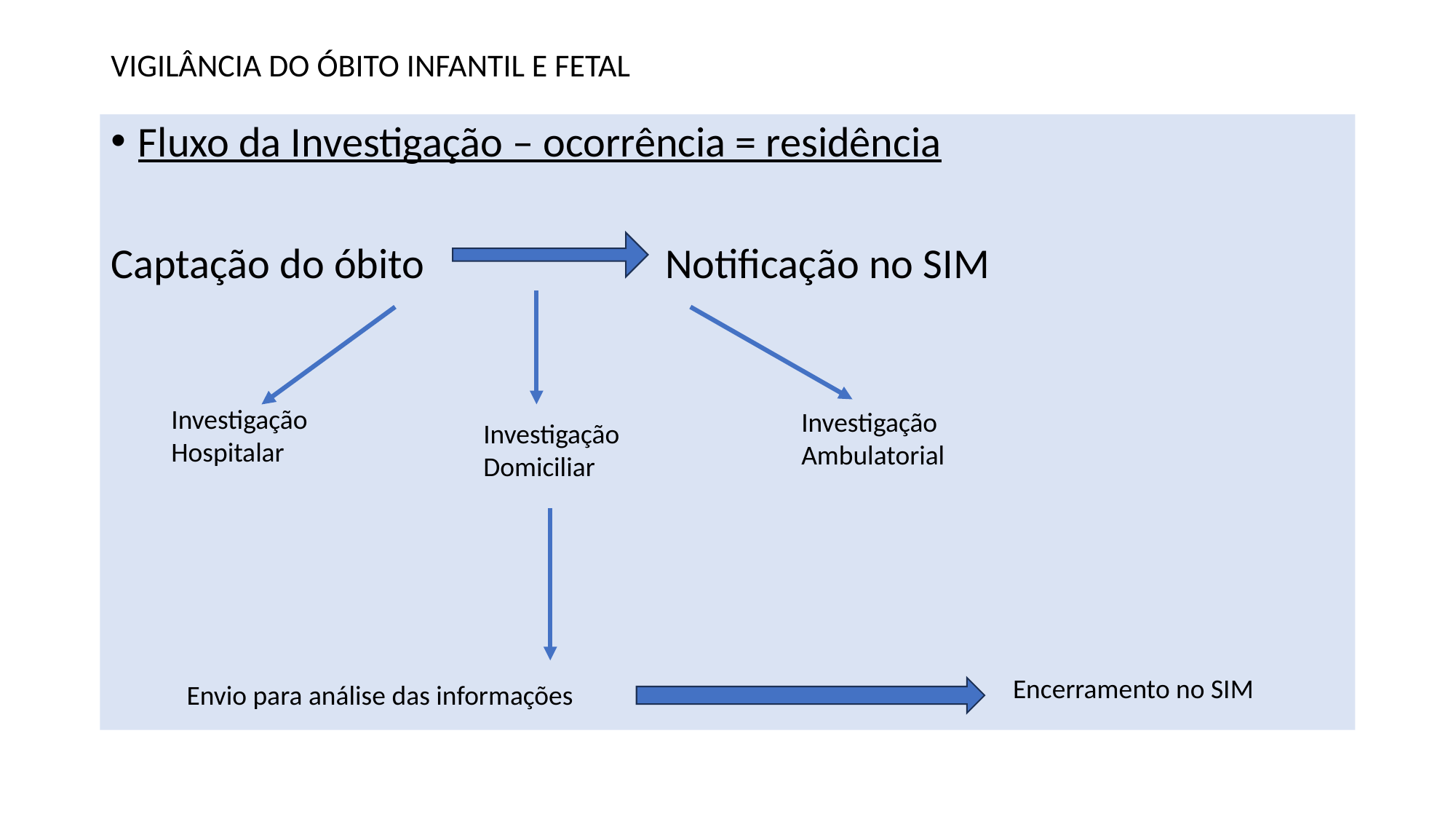

# VIGILÂNCIA DO ÓBITO INFANTIL E FETAL
Fluxo da Investigação – ocorrência = residência

Captação do óbito                         Notificação no SIM

Investigação Hospitalar
Investigação Ambulatorial
Investigação Domiciliar
Encerramento no SIM
                 Envio para análise das informações